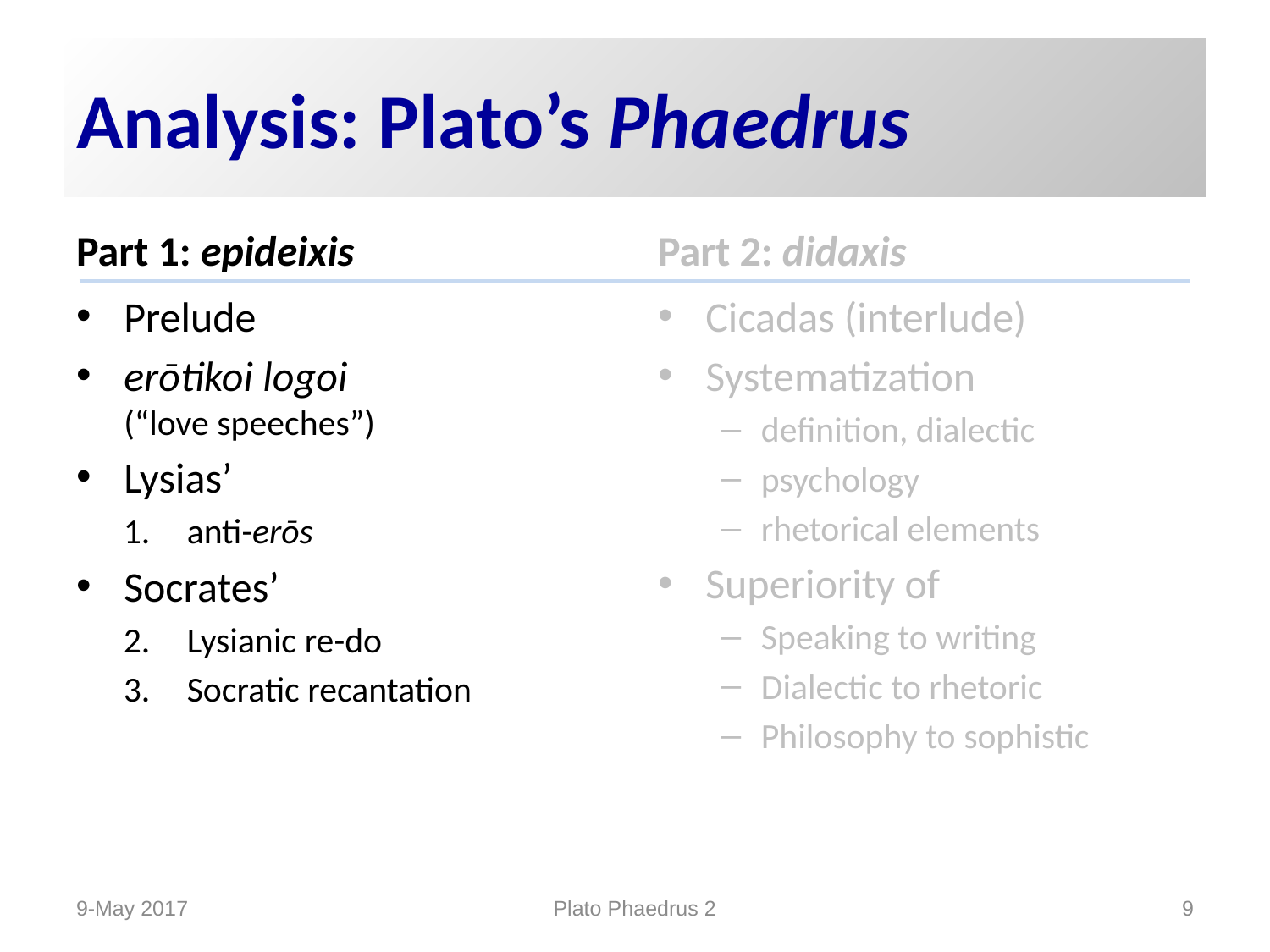

# Analysis: Plato’s Phaedrus
Part 1: epideixis
Part 2: didaxis
Prelude
erōtikoi logoi
(“love speeches”)
Lysias’
anti-erōs
Socrates’
Lysianic re-do
Socratic recantation
Cicadas (interlude)
Systematization
definition, dialectic
psychology
rhetorical elements
Superiority of
Speaking to writing
Dialectic to rhetoric
Philosophy to sophistic
9-May 2017
Plato Phaedrus 2
9